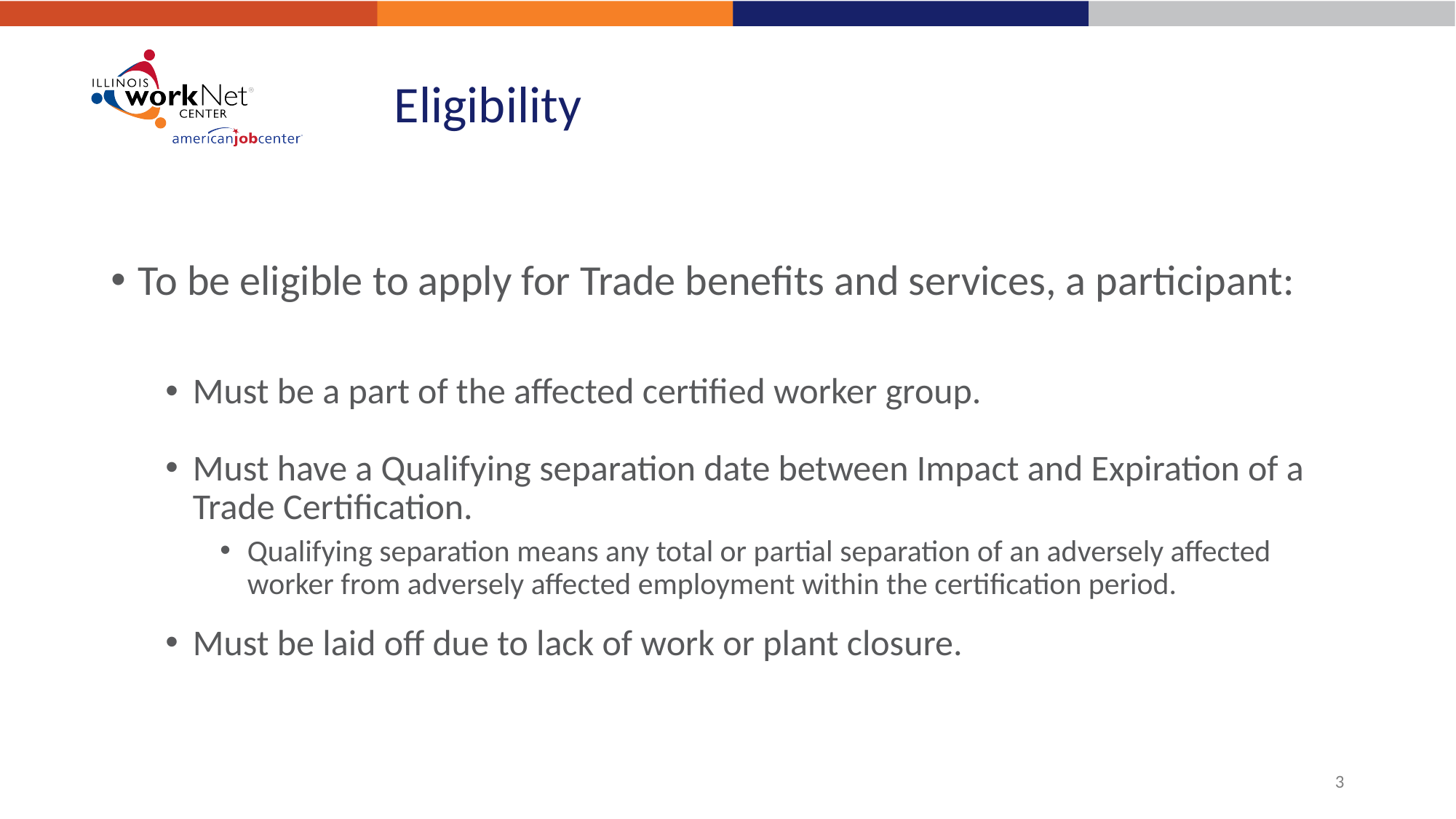

# Eligibility
To be eligible to apply for Trade benefits and services, a participant:

Must be a part of the affected certified worker group.

Must have a Qualifying separation date between Impact and Expiration of a Trade Certification.
Qualifying separation means any total or partial separation of an adversely affected worker from adversely affected employment within the certification period.

Must be laid off due to lack of work or plant closure.

3